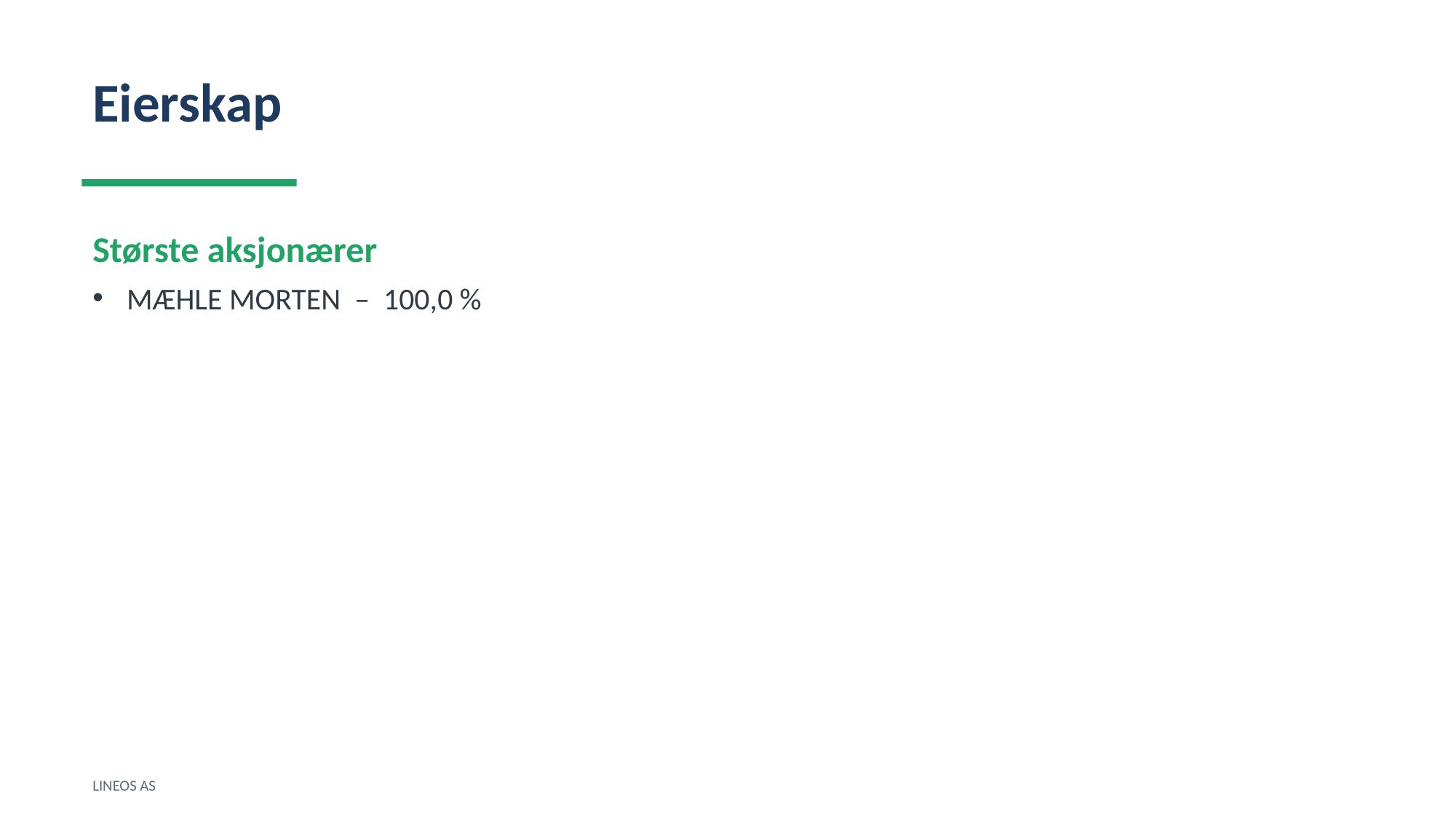

Eierskap

Største aksjonærer
MÆHLE MORTEN  –  100,0 %
LINEOS AS